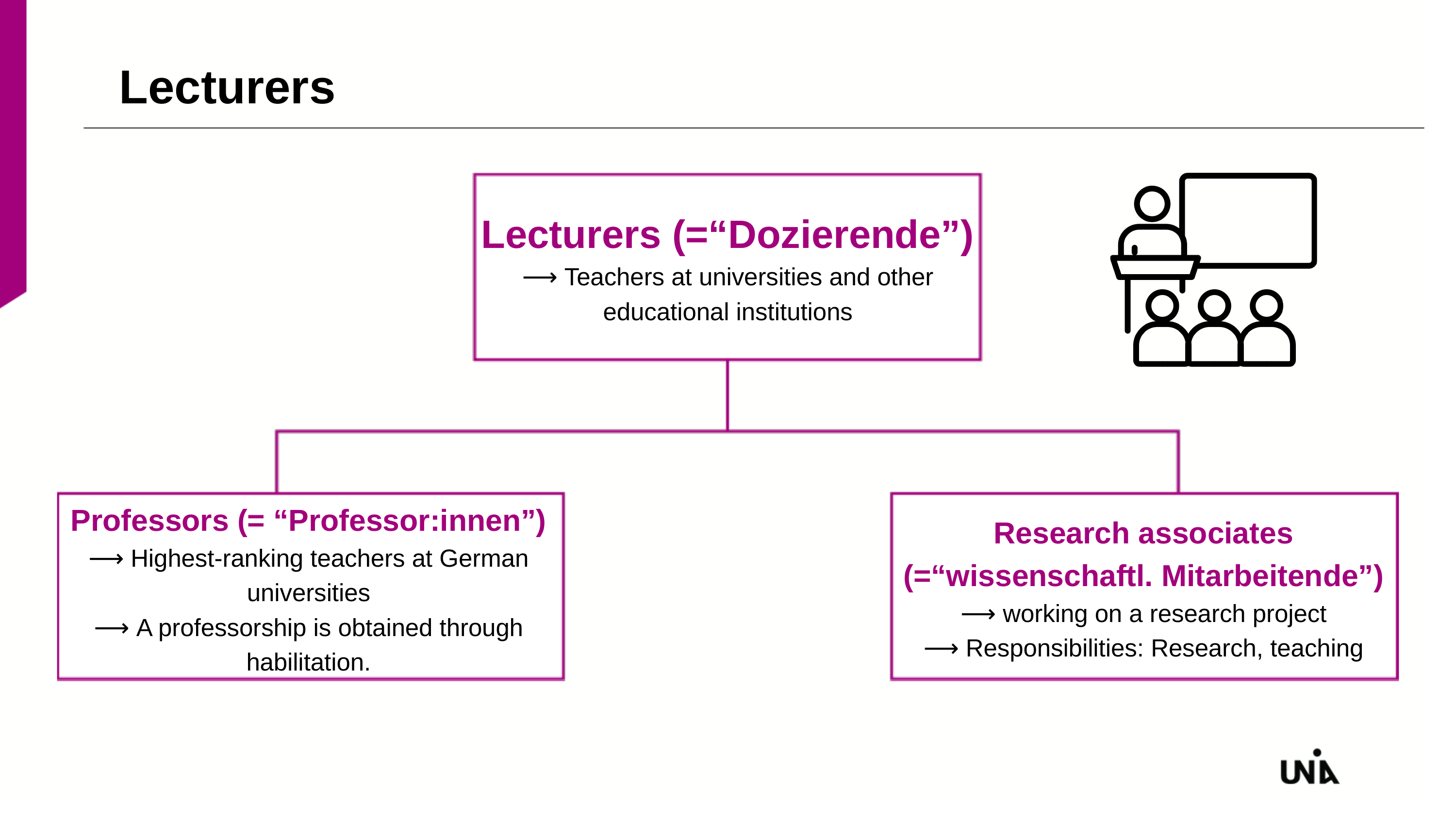

Lecturers

Lecturers (=“Dozierende”)
⟶ Teachers at universities and other educational institutions
Professors (= “Professor:innen”)
⟶ Highest-ranking teachers at German universities
⟶ A professorship is obtained through habilitation.
Research associates (=“wissenschaftl. Mitarbeitende”)
⟶ working on a research project
⟶ Responsibilities: Research, teaching